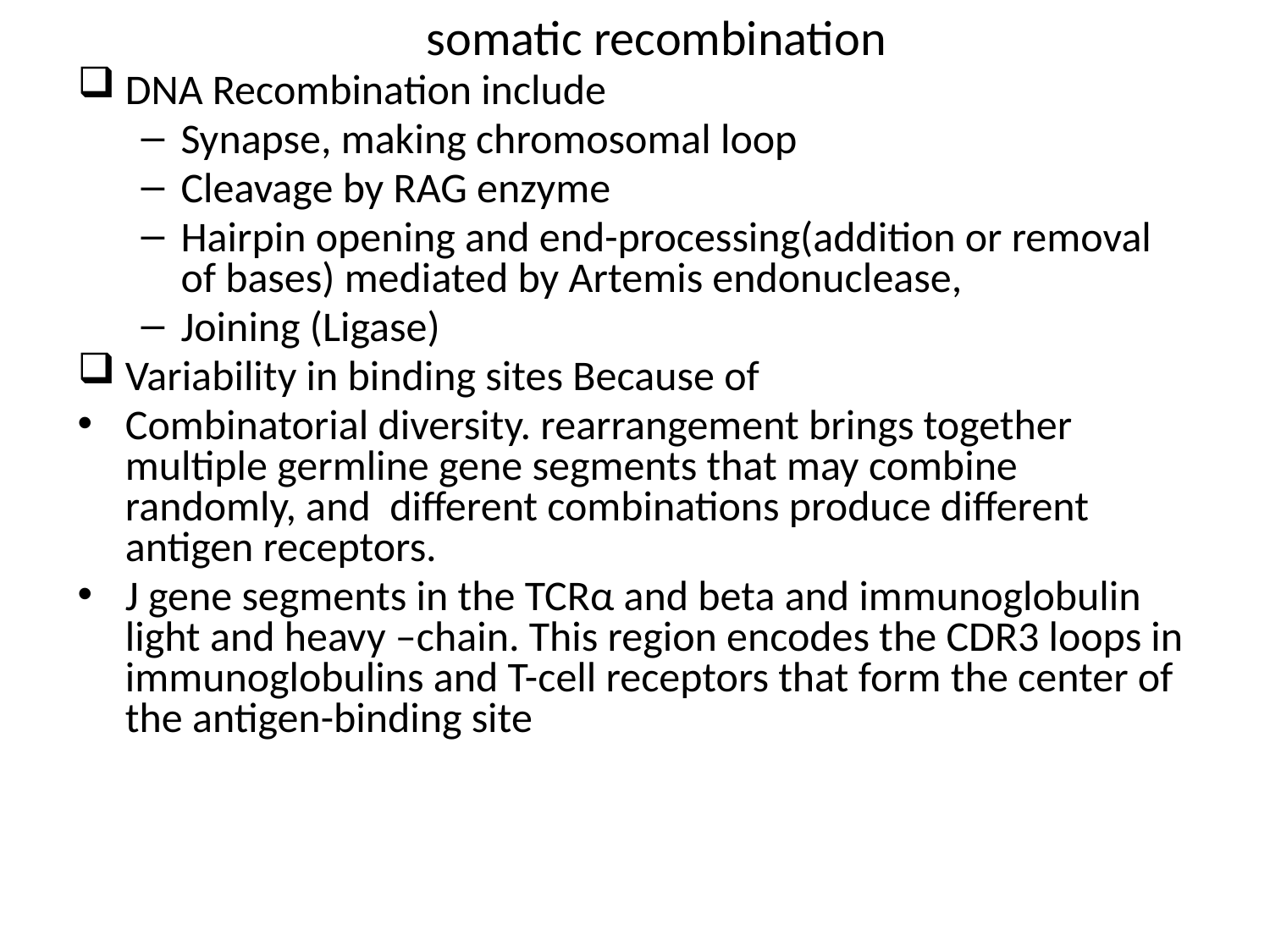

somatic recombination
DNA Recombination include
Synapse, making chromosomal loop
Cleavage by RAG enzyme
Hairpin opening and end-processing(addition or removal of bases) mediated by Artemis endonuclease,
Joining (Ligase)
Variability in binding sites Because of
Combinatorial diversity. rearrangement brings together multiple germline gene segments that may combine randomly, and  different combinations produce different antigen receptors.
J gene segments in the TCRα and beta and immunoglobulin light and heavy –chain. This region encodes the CDR3 loops in immunoglobulins and T-cell receptors that form the center of the antigen-binding site